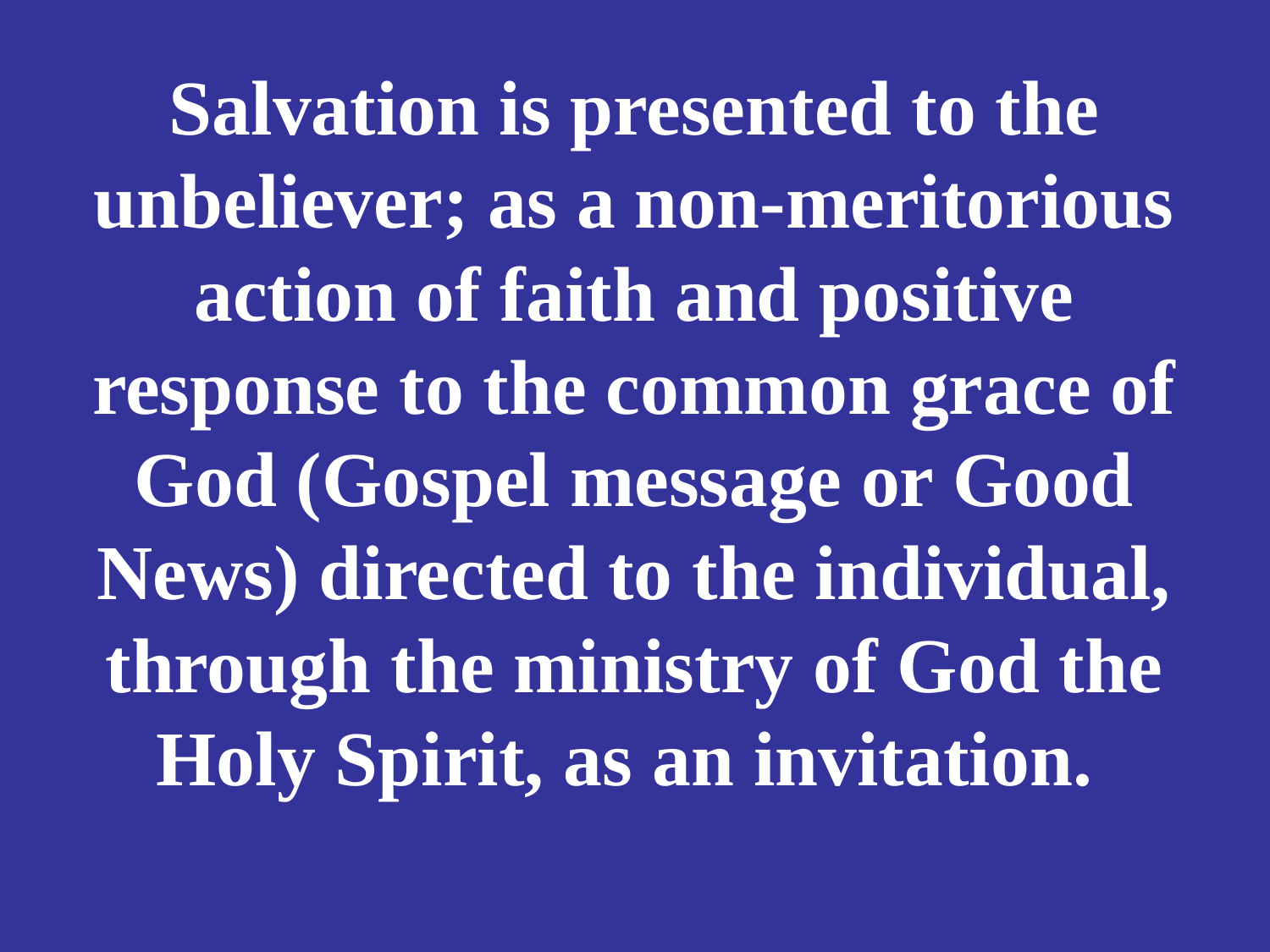

# Salvation is presented to the unbeliever; as a non-meritorious action of faith and positive response to the common grace of God (Gospel message or Good News) directed to the individual, through the ministry of God the Holy Spirit, as an invitation.